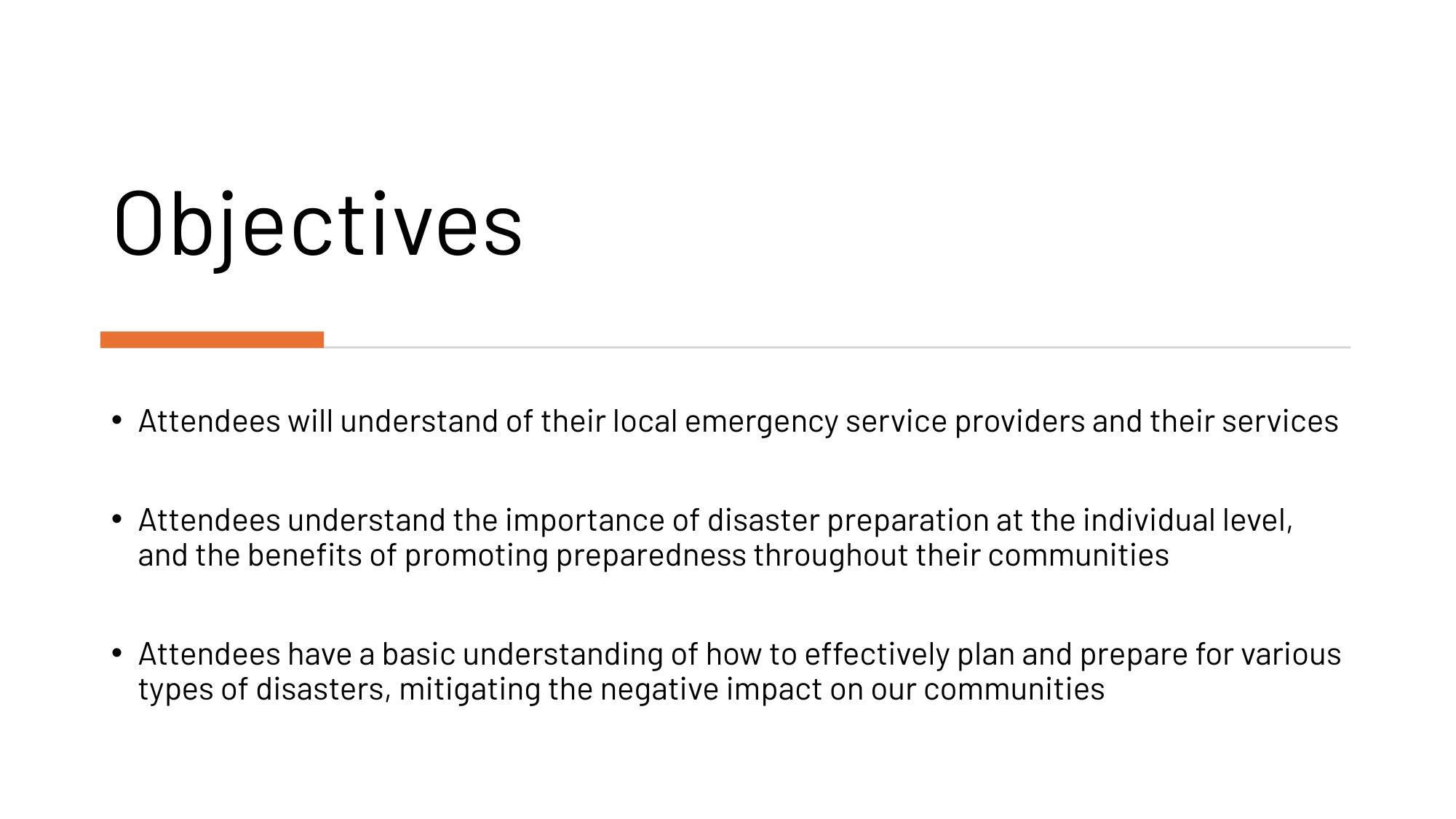

# Objectives

Attendees will understand of their local emergency service providers and their services

Attendees understand the importance of disaster preparation at the individual level, and the benefits of promoting preparedness throughout their communities

Attendees have a basic understanding of how to effectively plan and prepare for various types of disasters, mitigating the negative impact on our communities